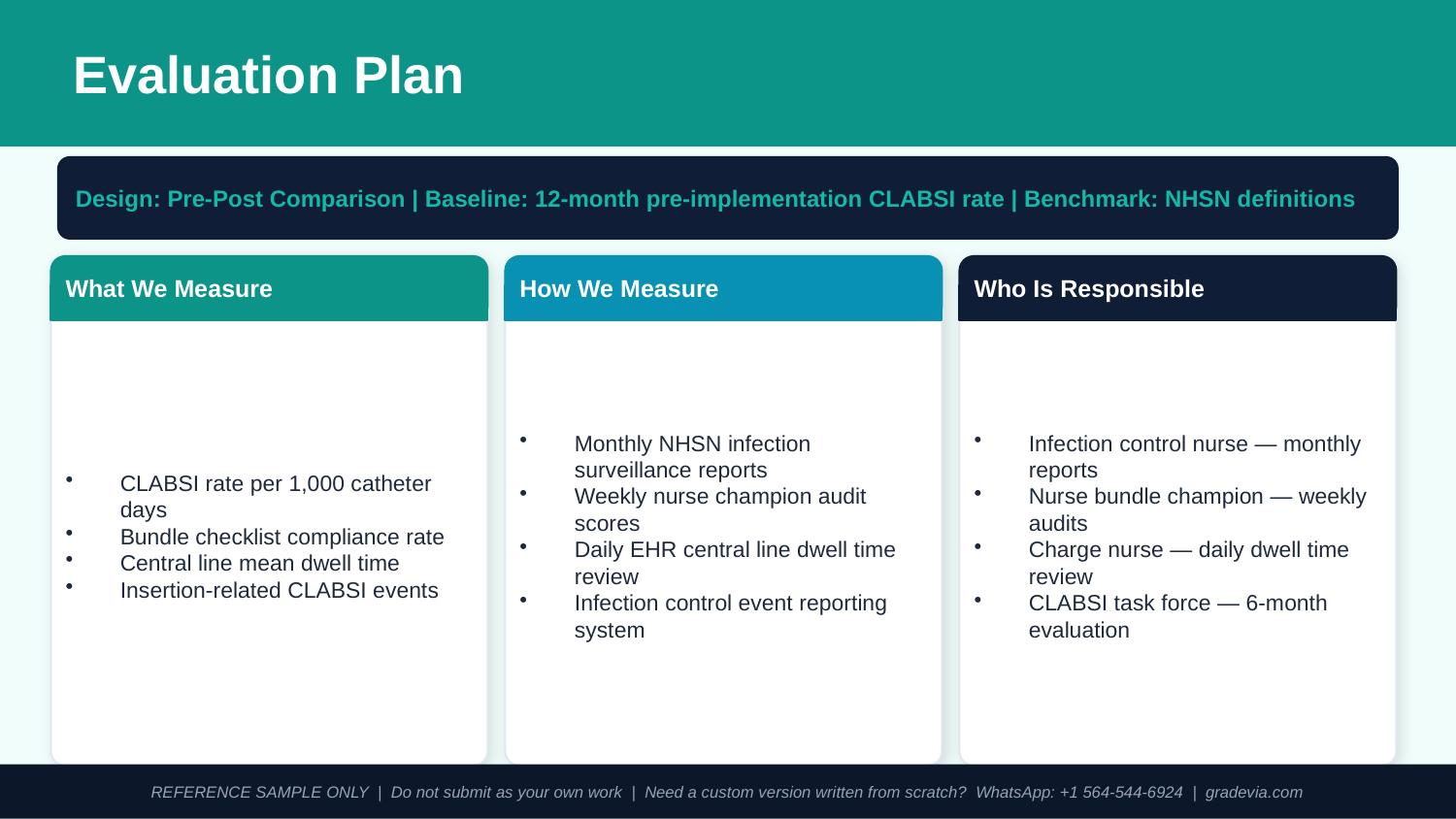

Evaluation Plan

Design: Pre-Post Comparison | Baseline: 12-month pre-implementation CLABSI rate | Benchmark: NHSN definitions

What We Measure

How We Measure

Who Is Responsible

CLABSI rate per 1,000 catheter days
Bundle checklist compliance rate
Central line mean dwell time
Insertion-related CLABSI events
Monthly NHSN infection surveillance reports
Weekly nurse champion audit scores
Daily EHR central line dwell time review
Infection control event reporting system
Infection control nurse — monthly reports
Nurse bundle champion — weekly audits
Charge nurse — daily dwell time review
CLABSI task force — 6-month evaluation
If targets are not met at month 6: root cause analysis by task force → protocol revision → extended monitoring period
REFERENCE SAMPLE ONLY  |  Do not submit as your own work  |  Need a custom version written from scratch?  WhatsApp: +1 564-544-6924  |  gradevia.com